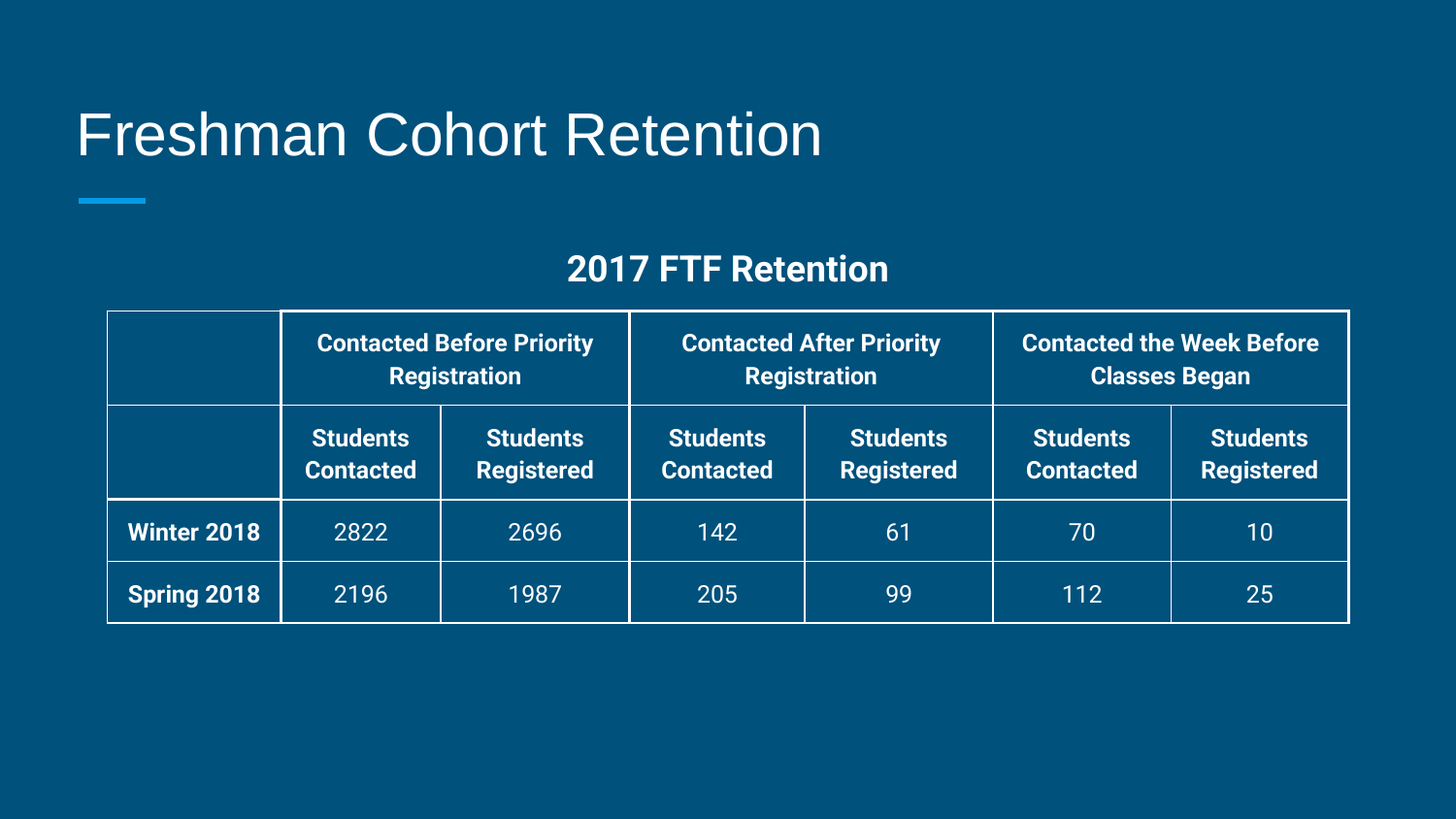

# Freshman Cohort Retention
2017 FTF Retention
|  | Contacted Before Priority Registration |  | Contacted After Priority Registration |  | Contacted the Week Before Classes Began |  |
| --- | --- | --- | --- | --- | --- | --- |
|  | Students Contacted | Students Registered | Students Contacted | Students Registered | Students Contacted | Students Registered |
| Winter 2018 | 2822 | 2696 | 142 | 61 | 70 | 10 |
| Spring 2018 | 2196 | 1987 | 205 | 99 | 112 | 25 |